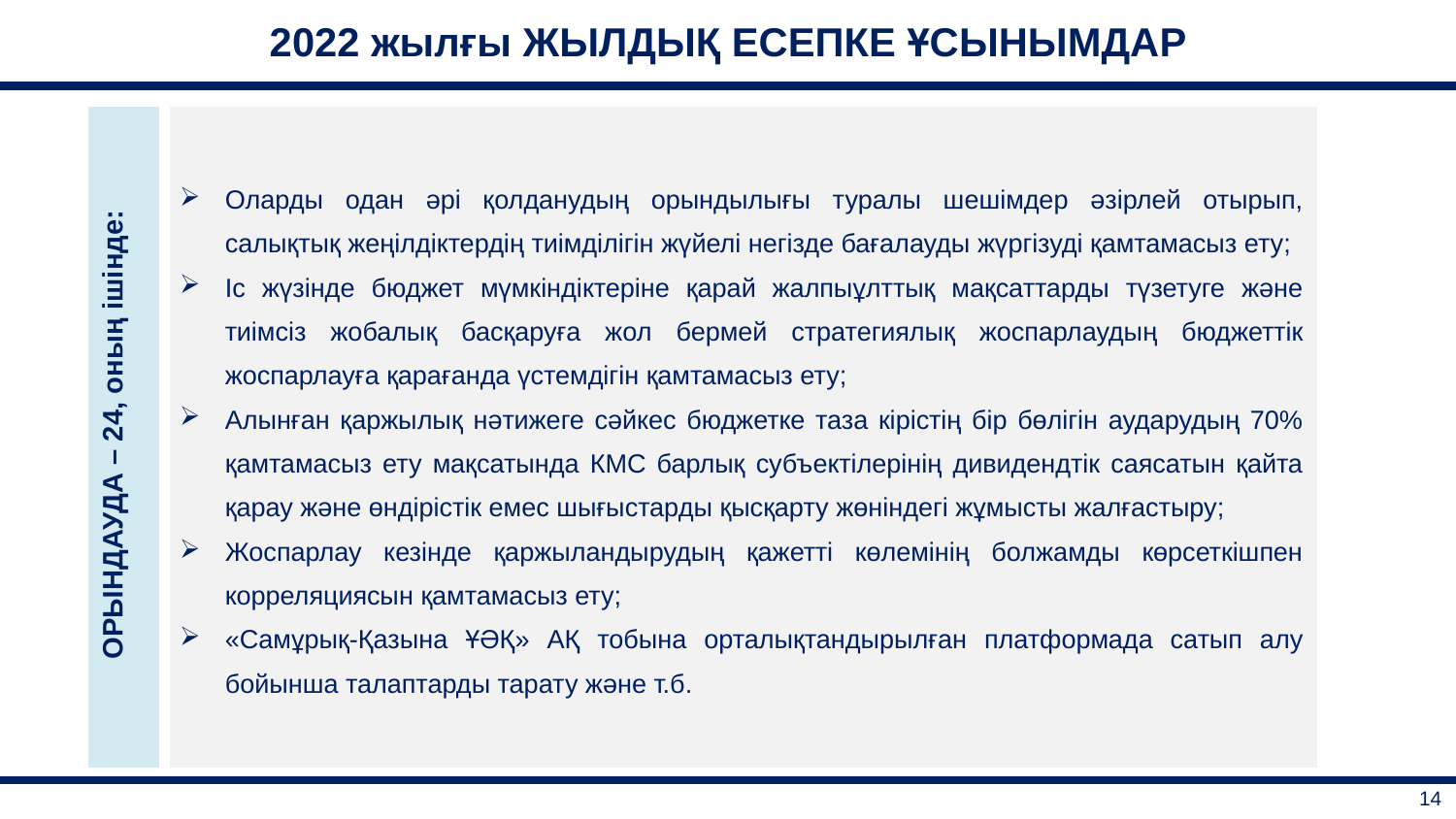

| 2022 жылғы ЖЫЛДЫҚ ЕСЕПКЕ ҰСЫНЫМДАР |
| --- |
| ОРЫНДАУДА – 24, оның ішінде: | Оларды одан әрі қолданудың орындылығы туралы шешімдер әзірлей отырып, салықтық жеңілдіктердің тиімділігін жүйелі негізде бағалауды жүргізуді қамтамасыз ету; Іс жүзінде бюджет мүмкіндіктеріне қарай жалпыұлттық мақсаттарды түзетуге және тиімсіз жобалық басқаруға жол бермей стратегиялық жоспарлаудың бюджеттік жоспарлауға қарағанда үстемдігін қамтамасыз ету; Алынған қаржылық нәтижеге сәйкес бюджетке таза кірістің бір бөлігін аударудың 70% қамтамасыз ету мақсатында КМС барлық субъектілерінің дивидендтік саясатын қайта қарау және өндірістік емес шығыстарды қысқарту жөніндегі жұмысты жалғастыру; Жоспарлау кезінде қаржыландырудың қажетті көлемінің болжамды көрсеткішпен корреляциясын қамтамасыз ету; «Самұрық-Қазына ҰӘҚ» АҚ тобына орталықтандырылған платформада сатып алу бойынша талаптарды тарату және т.б. |
| --- | --- |
| 14 |
| --- |